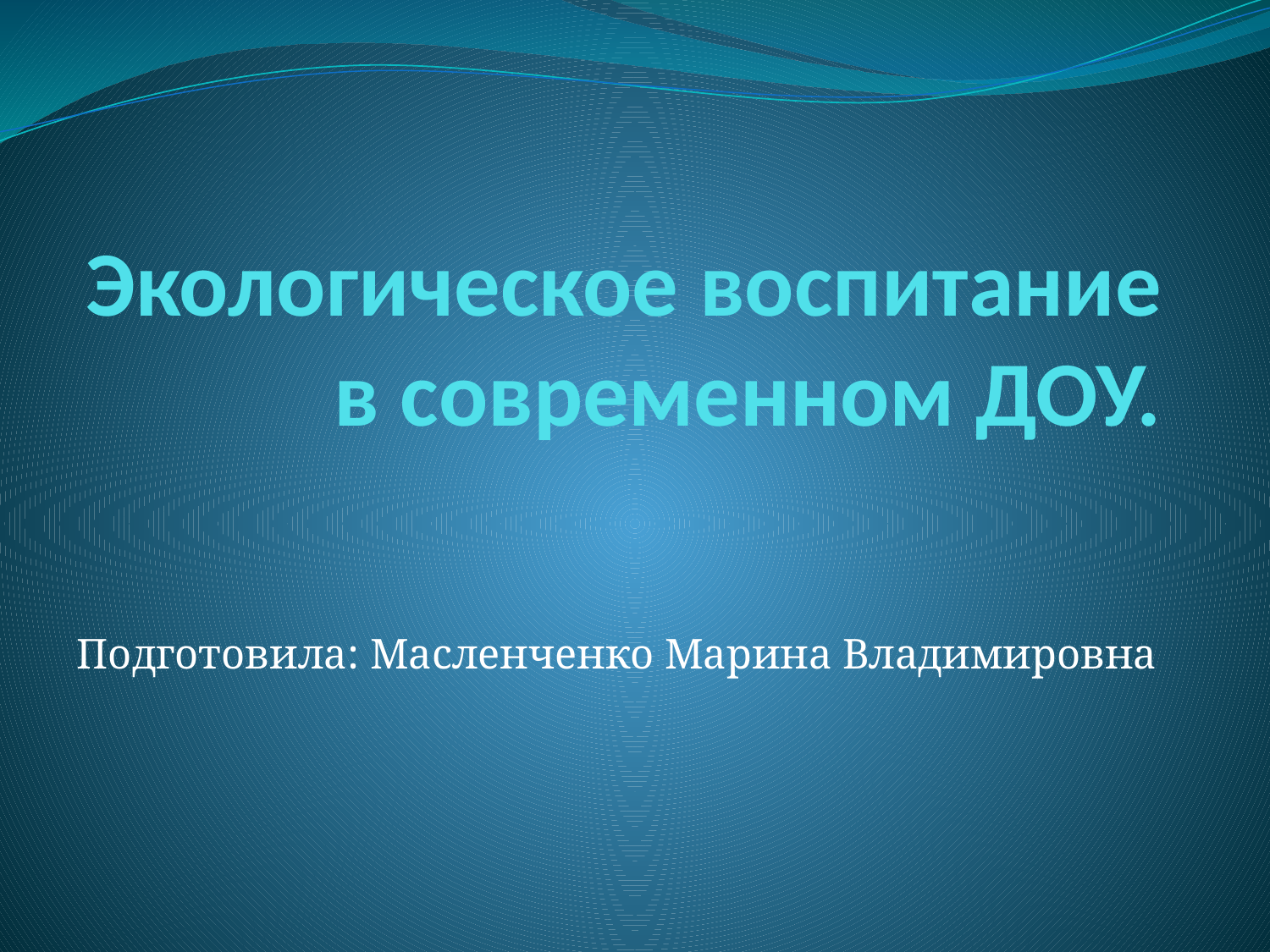

# Экологическое воспитание в современном ДОУ.

Подготовила: Масленченко Марина Владимировна